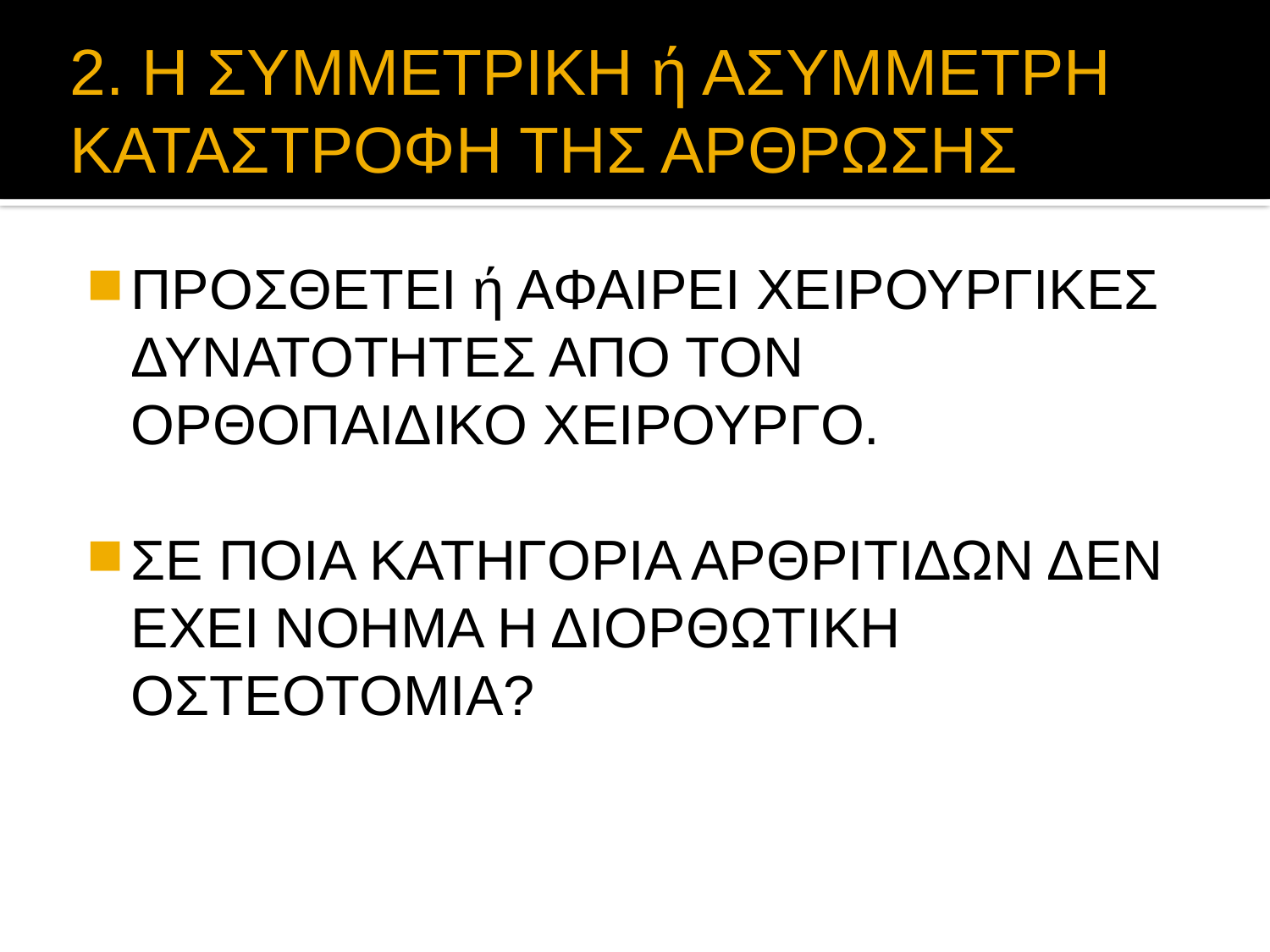

# 2. Η ΣΥΜΜΕΤΡΙΚΗ ή ΑΣΥΜΜΕΤΡΗ ΚΑΤΑΣΤΡΟΦΗ ΤΗΣ ΑΡΘΡΩΣΗΣ
ΠΡΟΣΘΕΤΕΙ ή ΑΦΑΙΡΕΙ ΧΕΙΡΟΥΡΓΙΚΕΣ ΔΥΝΑΤΟΤΗΤΕΣ ΑΠΟ ΤΟΝ ΟΡΘΟΠΑΙΔΙΚΟ ΧΕΙΡΟΥΡΓΟ.

ΣΕ ΠΟΙΑ ΚΑΤΗΓΟΡΙΑ ΑΡΘΡΙΤΙΔΩΝ ΔΕΝ ΕΧΕΙ ΝΟΗΜΑ Η ΔΙΟΡΘΩΤΙΚΗ ΟΣΤΕΟΤΟΜΙΑ?